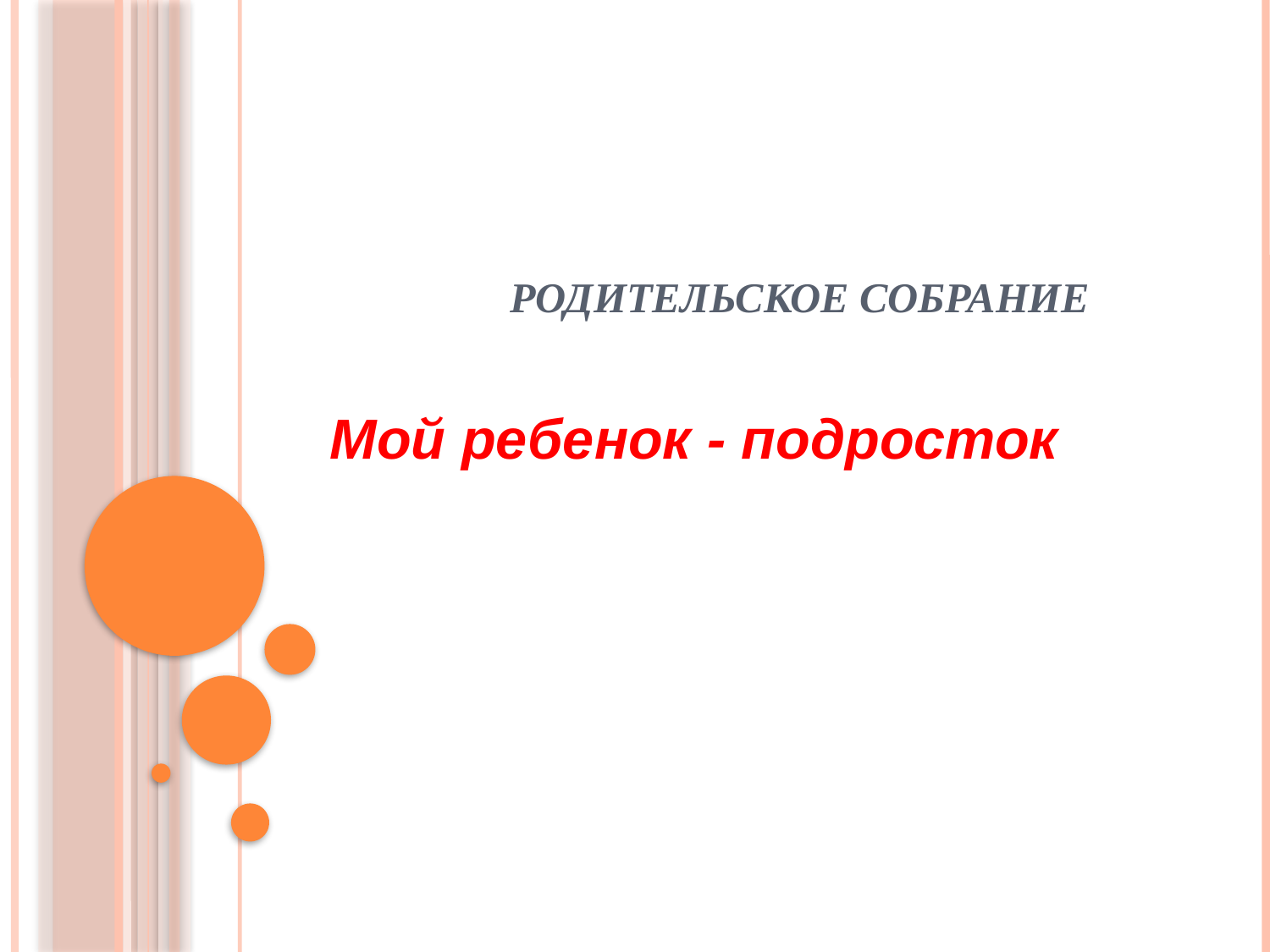

# Родительское собрание
Мой ребенок - подросток